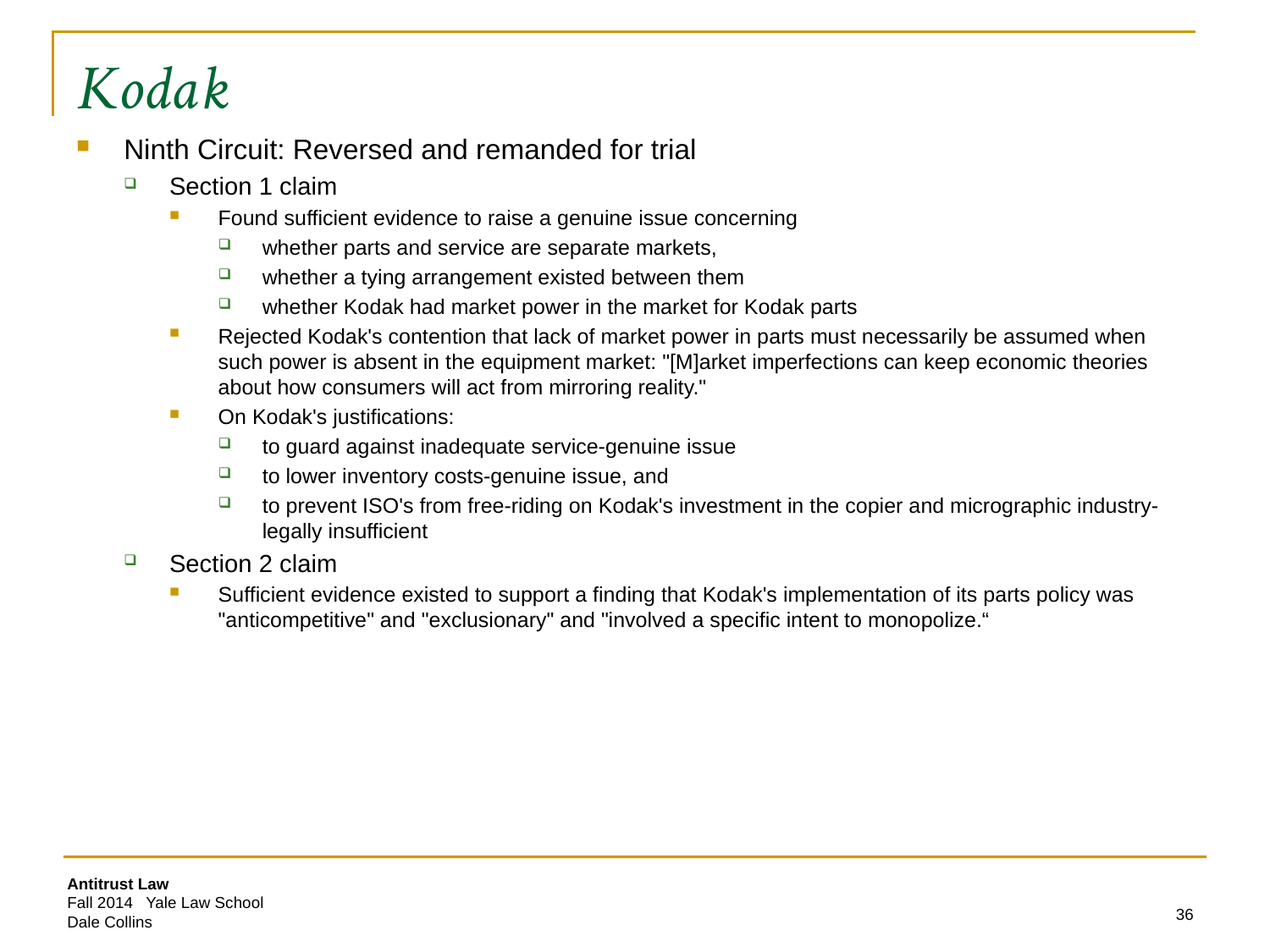

# Kodak
Ninth Circuit: Reversed and remanded for trial
Section 1 claim
Found sufficient evidence to raise a genuine issue concerning
whether parts and service are separate markets,
whether a tying arrangement existed between them
whether Kodak had market power in the market for Kodak parts
Rejected Kodak's contention that lack of market power in parts must necessarily be assumed when such power is absent in the equipment market: "[M]arket imperfections can keep economic theories about how consumers will act from mirroring reality."
On Kodak's justifications:
to guard against inadequate service-genuine issue
to lower inventory costs-genuine issue, and
to prevent ISO's from free-riding on Kodak's investment in the copier and micrographic industry-legally insufficient
Section 2 claim
Sufficient evidence existed to support a finding that Kodak's implementation of its parts policy was "anticompetitive" and "exclusionary" and "involved a specific intent to monopolize.“

36